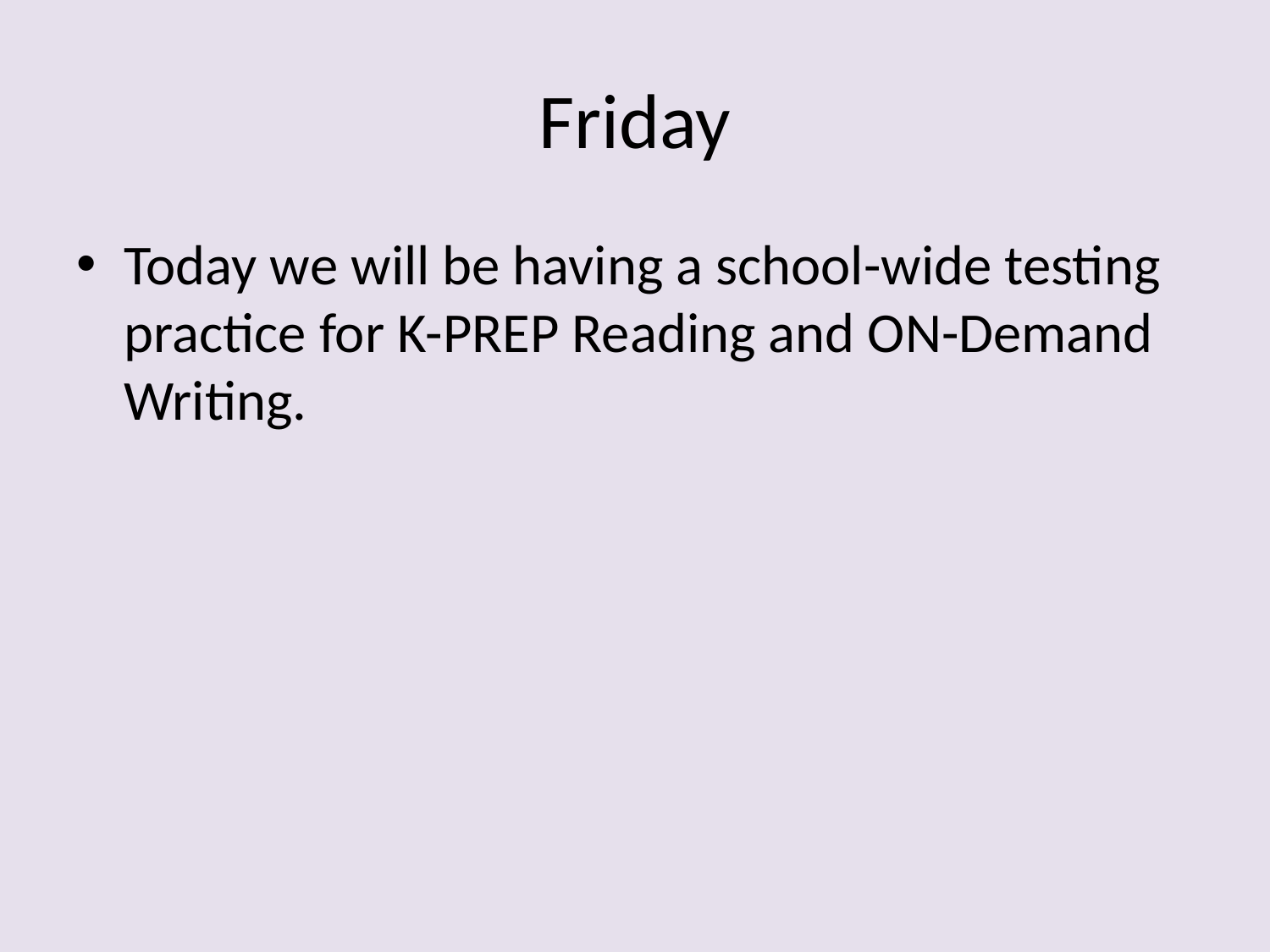

# Friday
Today we will be having a school-wide testing practice for K-PREP Reading and ON-Demand Writing.